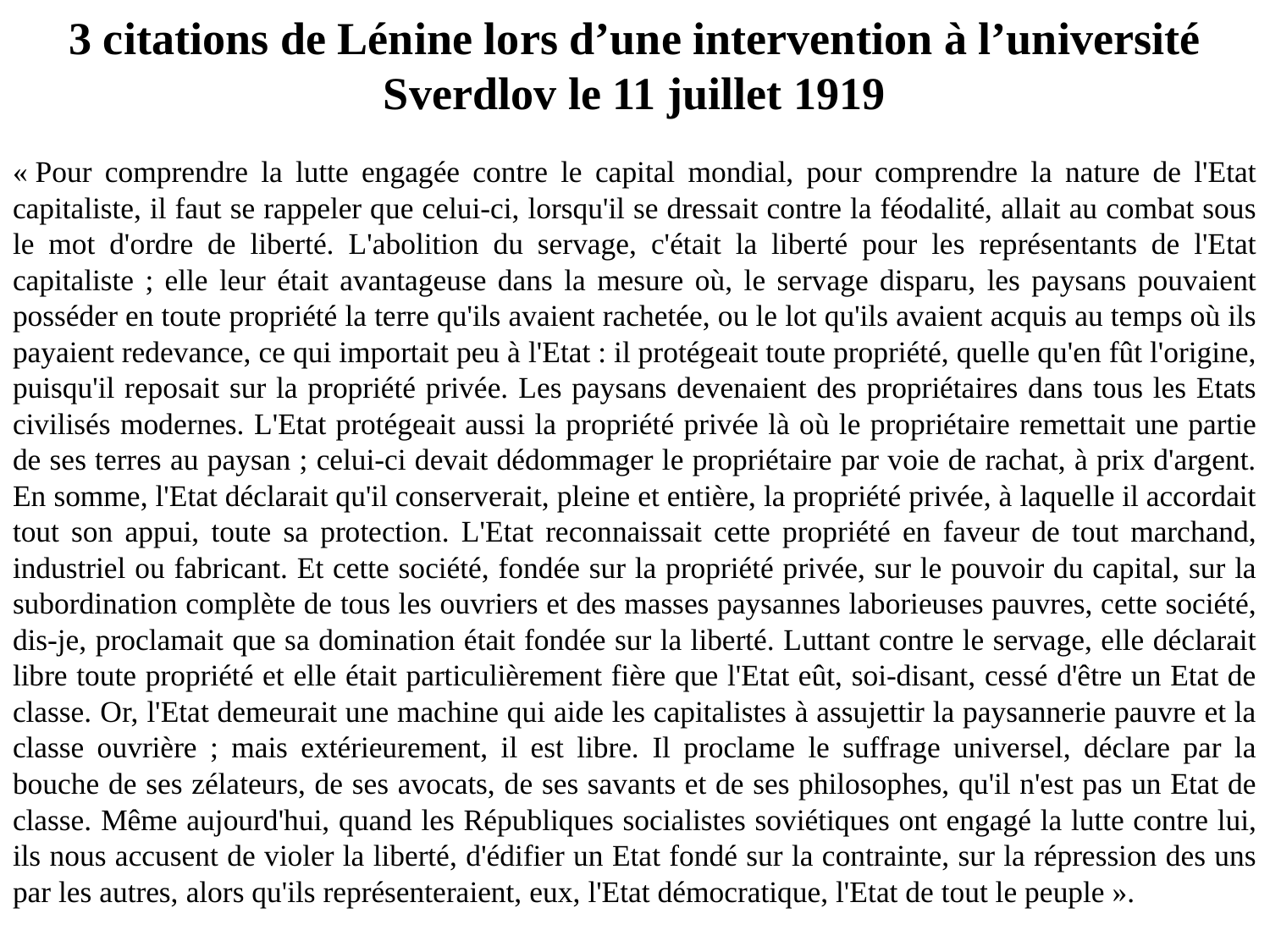

# 3 citations de Lénine lors d’une intervention à l’université Sverdlov le 11 juillet 1919
« Pour comprendre la lutte engagée contre le capital mondial, pour comprendre la nature de l'Etat capitaliste, il faut se rappeler que celui-ci, lorsqu'il se dressait contre la féodalité, allait au combat sous le mot d'ordre de liberté. L'abolition du servage, c'était la liberté pour les représentants de l'Etat capitaliste ; elle leur était avantageuse dans la mesure où, le servage disparu, les paysans pouvaient posséder en toute propriété la terre qu'ils avaient rachetée, ou le lot qu'ils avaient acquis au temps où ils payaient redevance, ce qui importait peu à l'Etat : il protégeait toute propriété, quelle qu'en fût l'origine, puisqu'il reposait sur la propriété privée. Les paysans devenaient des propriétaires dans tous les Etats civilisés modernes. L'Etat protégeait aussi la propriété privée là où le propriétaire remettait une partie de ses terres au paysan ; celui-ci devait dédommager le propriétaire par voie de rachat, à prix d'argent. En somme, l'Etat déclarait qu'il conserverait, pleine et entière, la propriété privée, à laquelle il accordait tout son appui, toute sa protection. L'Etat reconnaissait cette propriété en faveur de tout marchand, industriel ou fabricant. Et cette société, fondée sur la propriété privée, sur le pouvoir du capital, sur la subordination complète de tous les ouvriers et des masses paysannes laborieuses pauvres, cette société, dis-je, proclamait que sa domination était fondée sur la liberté. Luttant contre le servage, elle déclarait libre toute propriété et elle était particulièrement fière que l'Etat eût, soi-disant, cessé d'être un Etat de classe. Or, l'Etat demeurait une machine qui aide les capitalistes à assujettir la paysannerie pauvre et la classe ouvrière ; mais extérieurement, il est libre. Il proclame le suffrage universel, déclare par la bouche de ses zélateurs, de ses avocats, de ses savants et de ses philosophes, qu'il n'est pas un Etat de classe. Même aujourd'hui, quand les Républiques socialistes soviétiques ont engagé la lutte contre lui, ils nous accusent de violer la liberté, d'édifier un Etat fondé sur la contrainte, sur la répression des uns par les autres, alors qu'ils représenteraient, eux, l'Etat démocratique, l'Etat de tout le peuple ».